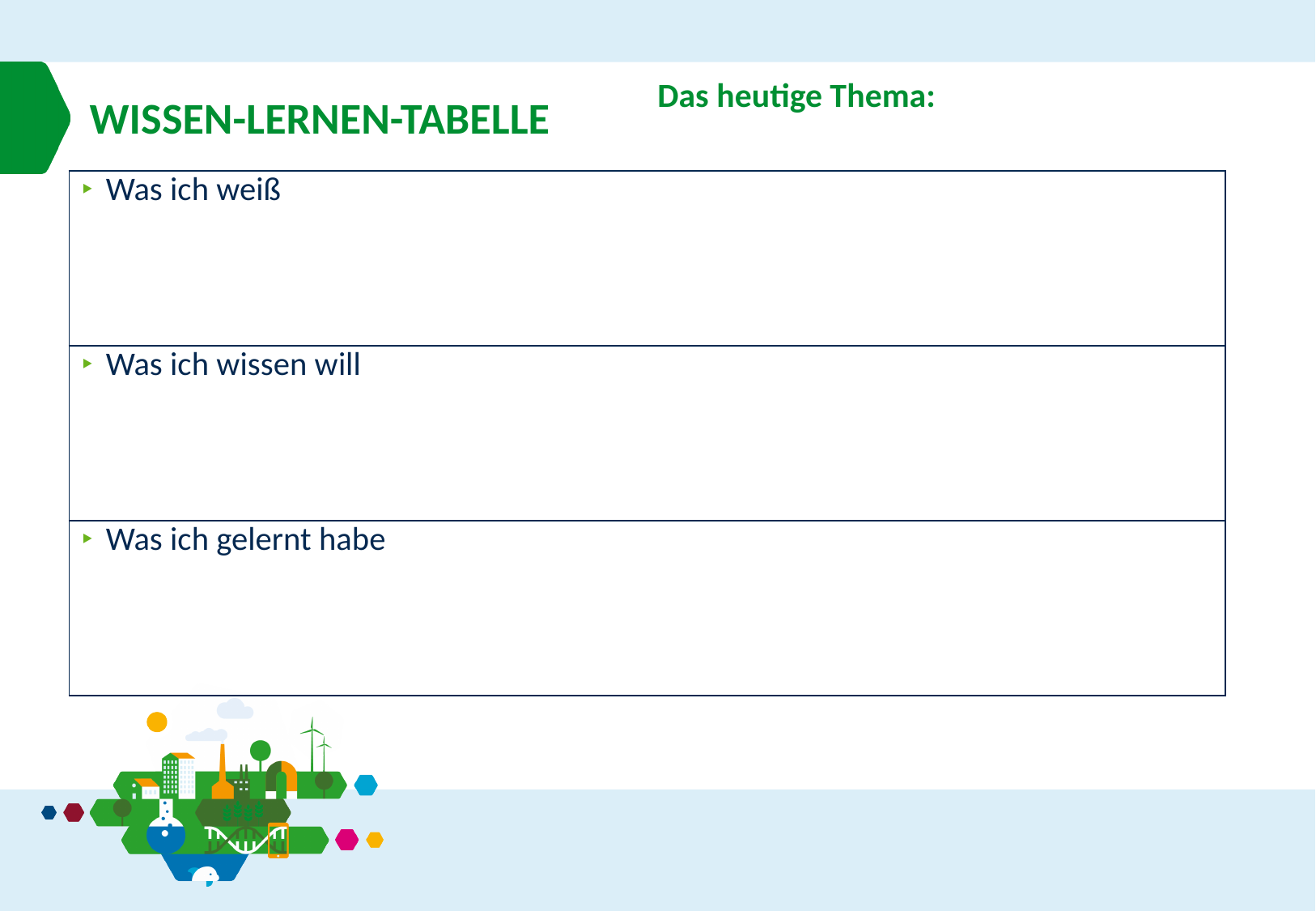

# WISSEN-LERNEN-TABELLE
Das heutige Thema:

| Was ich weiß |
| --- |
| Was ich wissen will |
| Was ich gelernt habe |